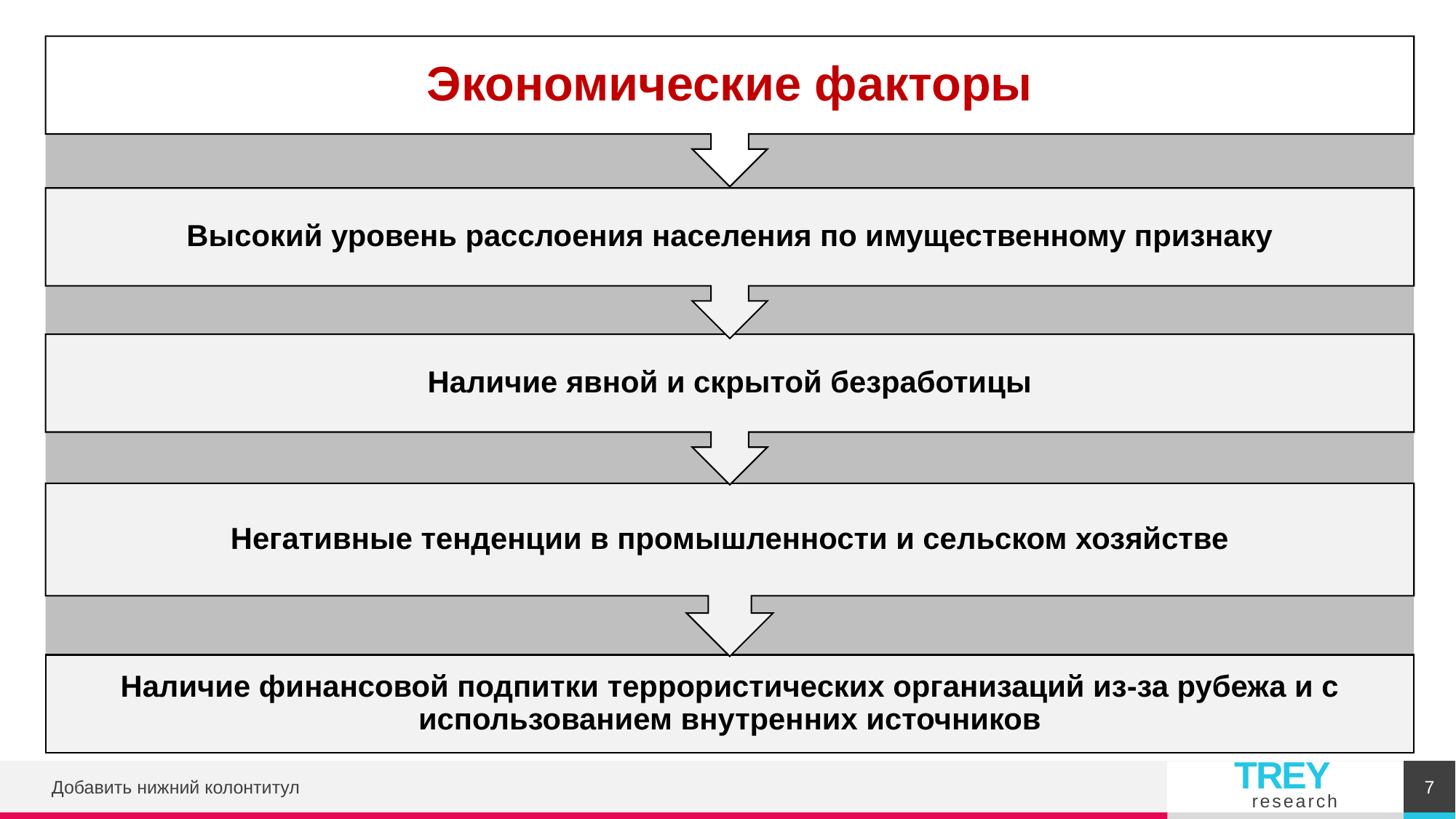

Наличие финансовой подпитки террористических организаций из-за рубежа и с использованием внутренних источников
Негативные тенденции в промышленности и сельском хозяйстве
Наличие явной и скрытой безработицы
Высокий уровень расслоения населения по имущественному признаку
Экономические факторы
7
Добавить нижний колонтитул